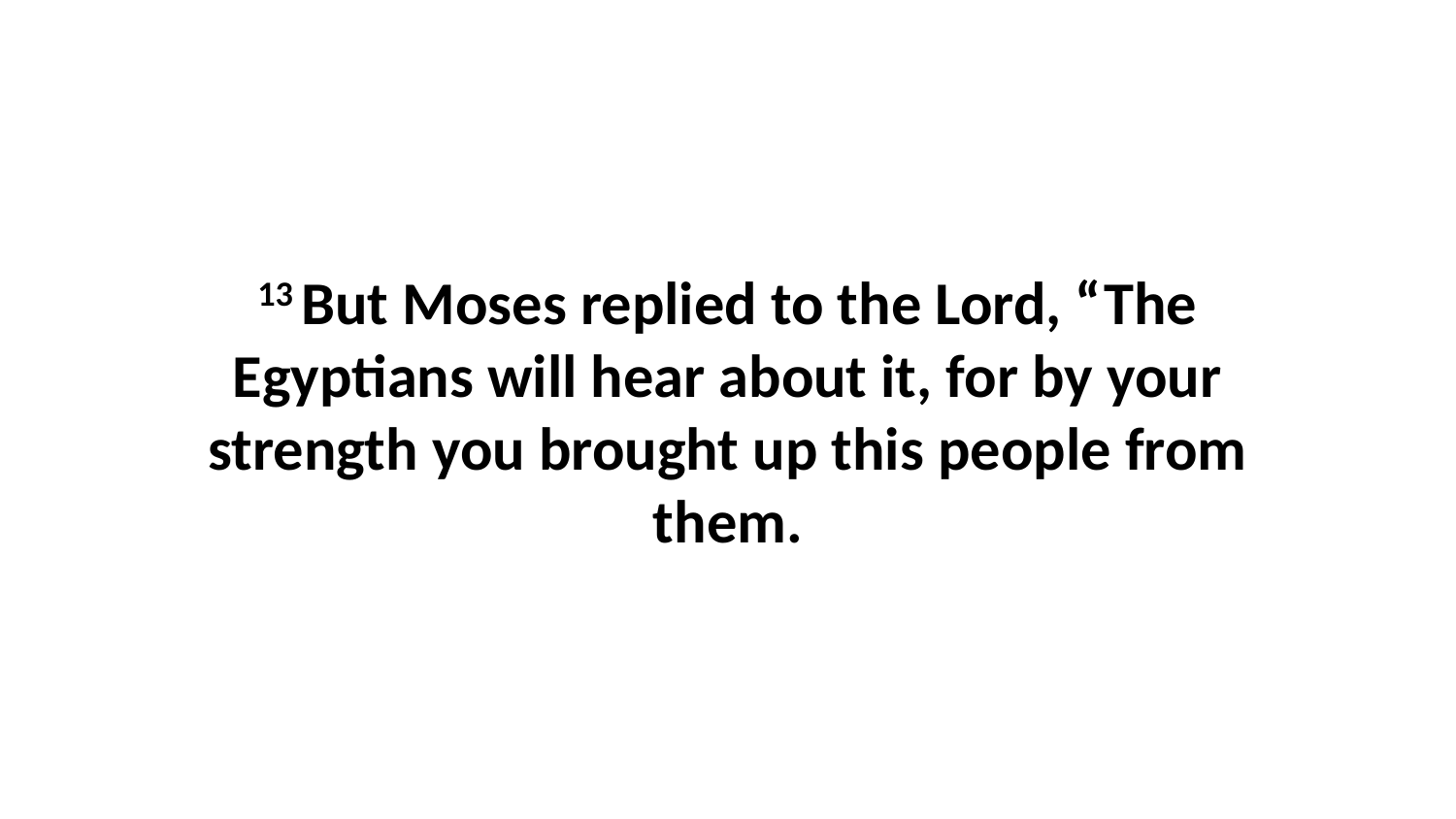

13 But Moses replied to the Lord, “The Egyptians will hear about it, for by your strength you brought up this people from them.